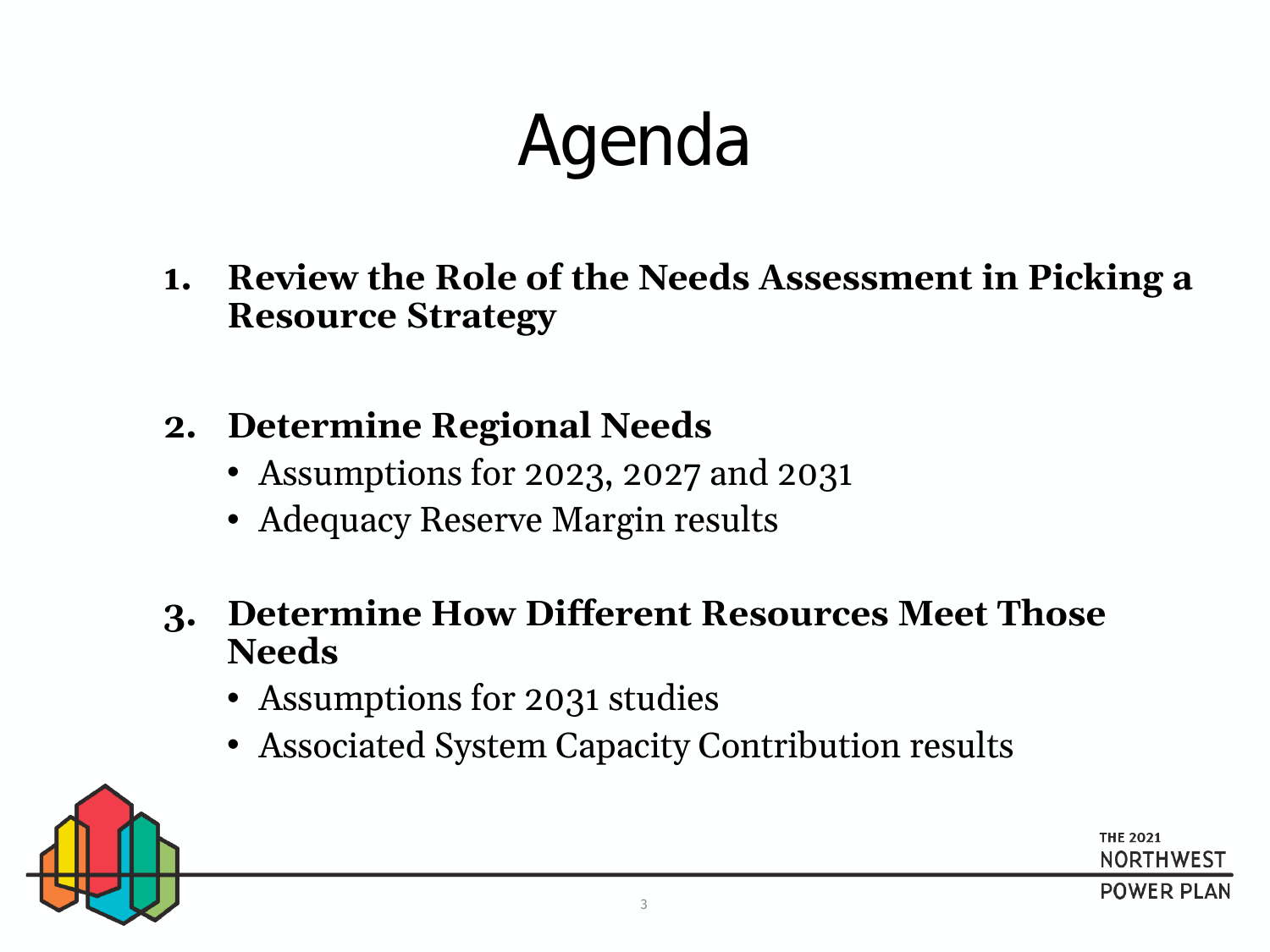

# Agenda
Review the Role of the Needs Assessment in Picking a Resource Strategy

Determine Regional Needs
Assumptions for 2023, 2027 and 2031
Adequacy Reserve Margin results

Determine How Different Resources Meet Those Needs
Assumptions for 2031 studies
Associated System Capacity Contribution results

3